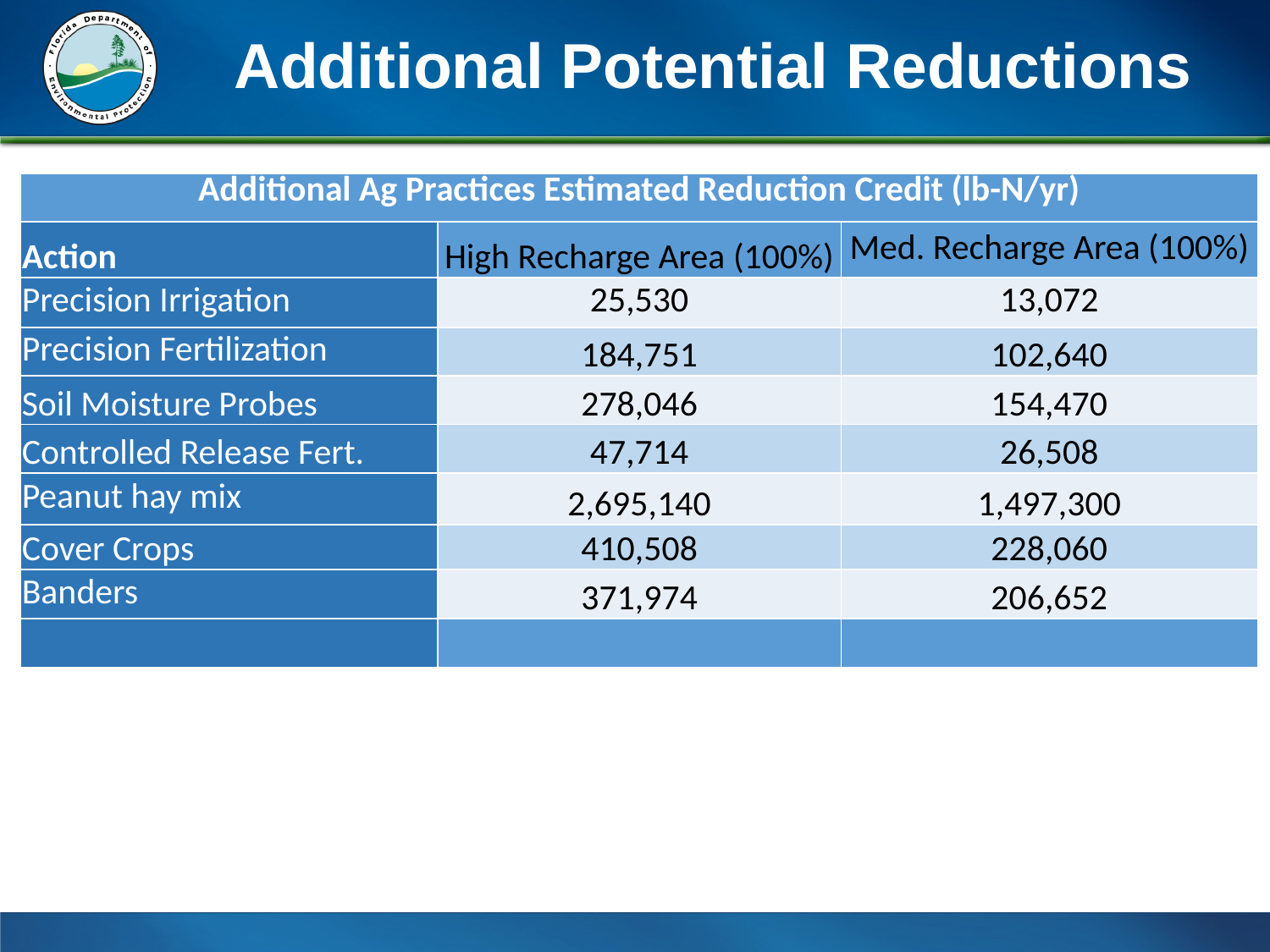

# Additional Potential Reductions
| Additional Ag Practices Estimated Reduction Credit (lb-N/yr) |  |  |
| --- | --- | --- |
| Action | High Recharge Area (100%) | Med. Recharge Area (100%) |
| Precision Irrigation | 25,530 | 13,072 |
| Precision Fertilization | 184,751 | 102,640 |
| Soil Moisture Probes | 278,046 | 154,470 |
| Controlled Release Fert. | 47,714 | 26,508 |
| Peanut hay mix | 2,695,140 | 1,497,300 |
| Cover Crops | 410,508 | 228,060 |
| Banders | 371,974 | 206,652 |
|  |  |  |